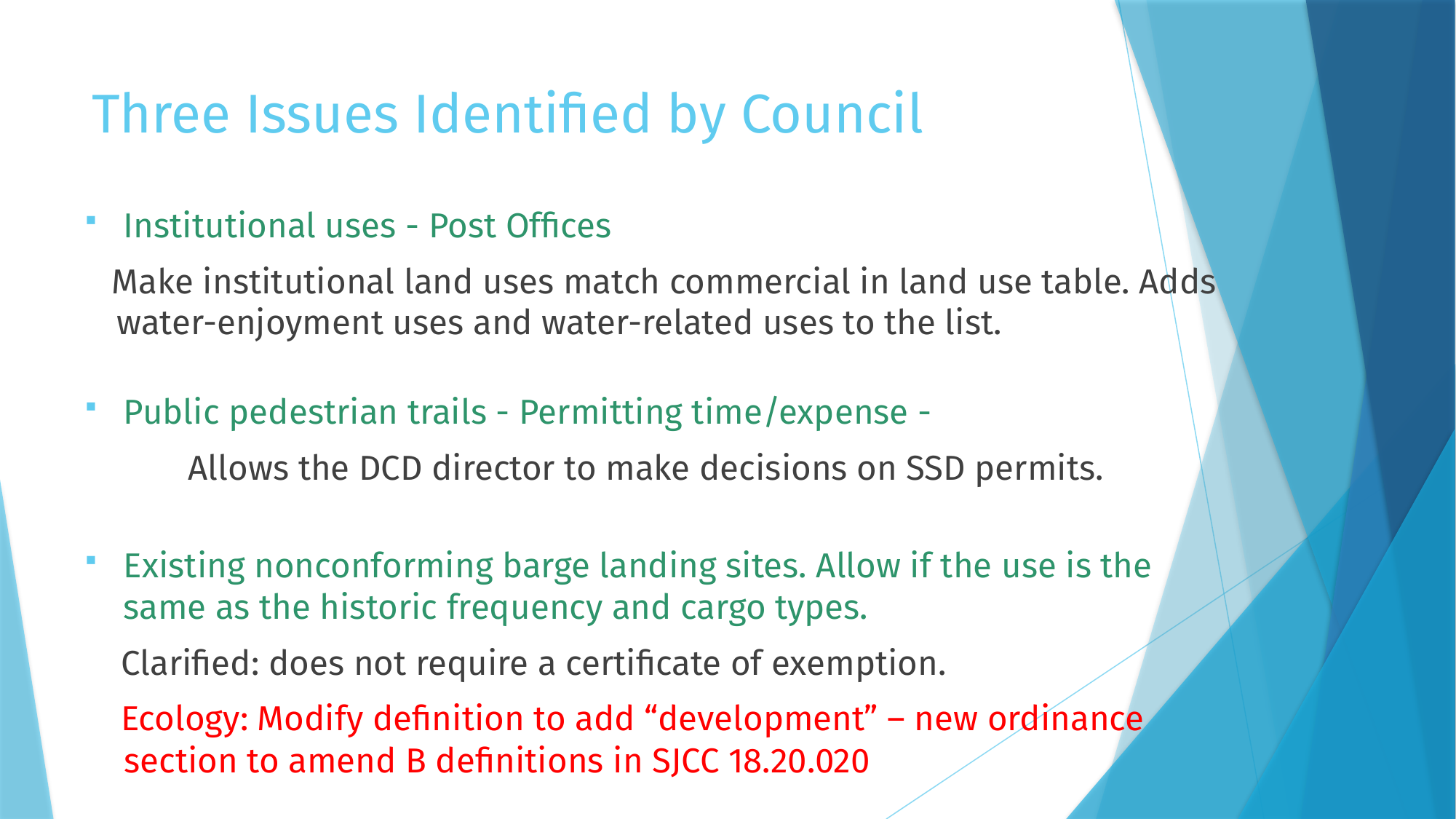

# Three Issues Identified by Council
Institutional uses - Post Offices
   Make institutional land uses match commercial in land use table. Adds water-enjoyment uses and water-related uses to the list.

Public pedestrian trails - Permitting time/expense -
	Allows the DCD director to make decisions on SSD permits.

Existing nonconforming barge landing sites. Allow if the use is the same as the historic frequency and cargo types.
    Clarified: does not require a certificate of exemption.
    Ecology: Modify definition to add “development” – new ordinance section to amend B definitions in SJCC 18.20.020